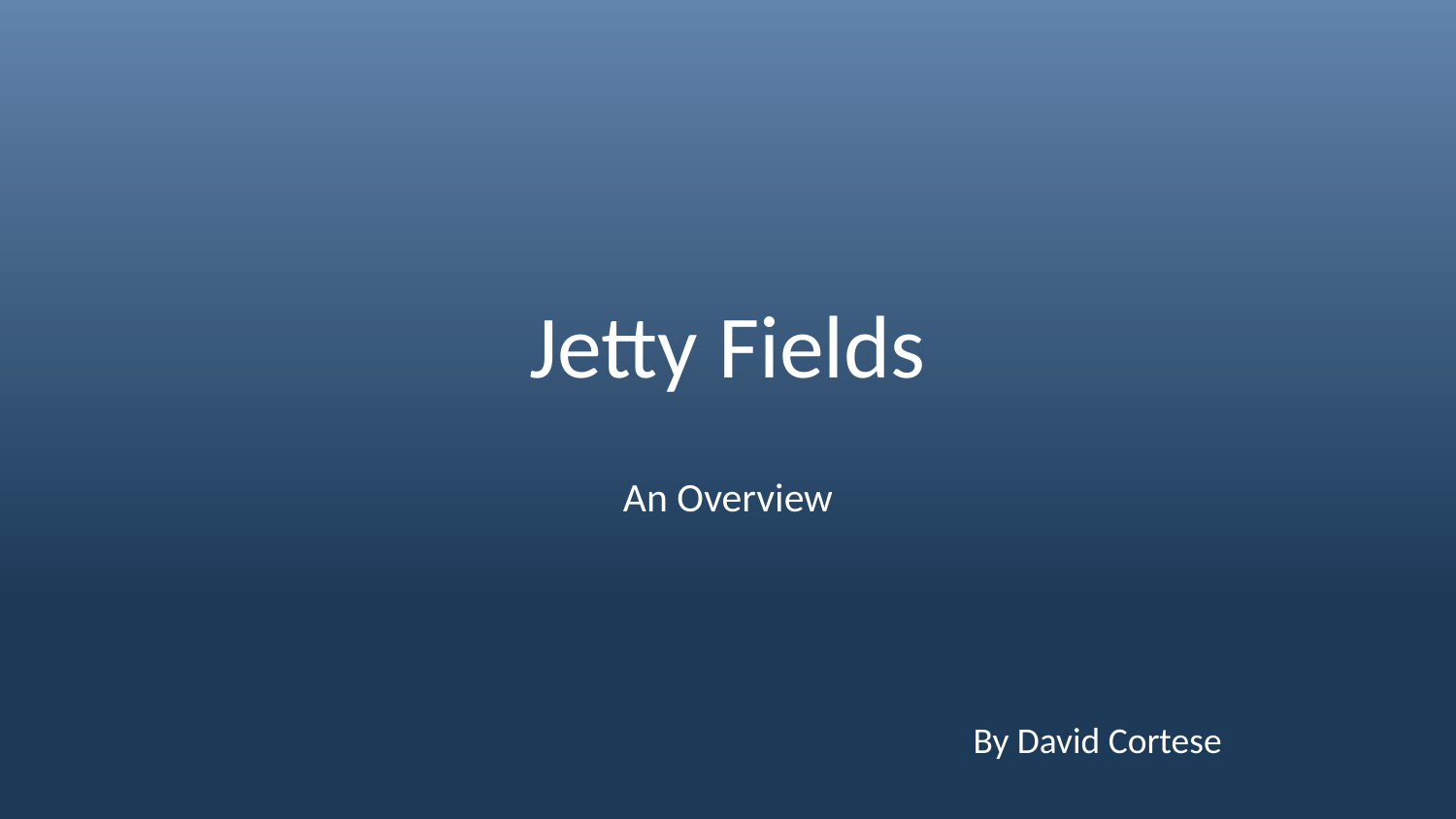

# Jetty Fields
An Overview
By David Cortese